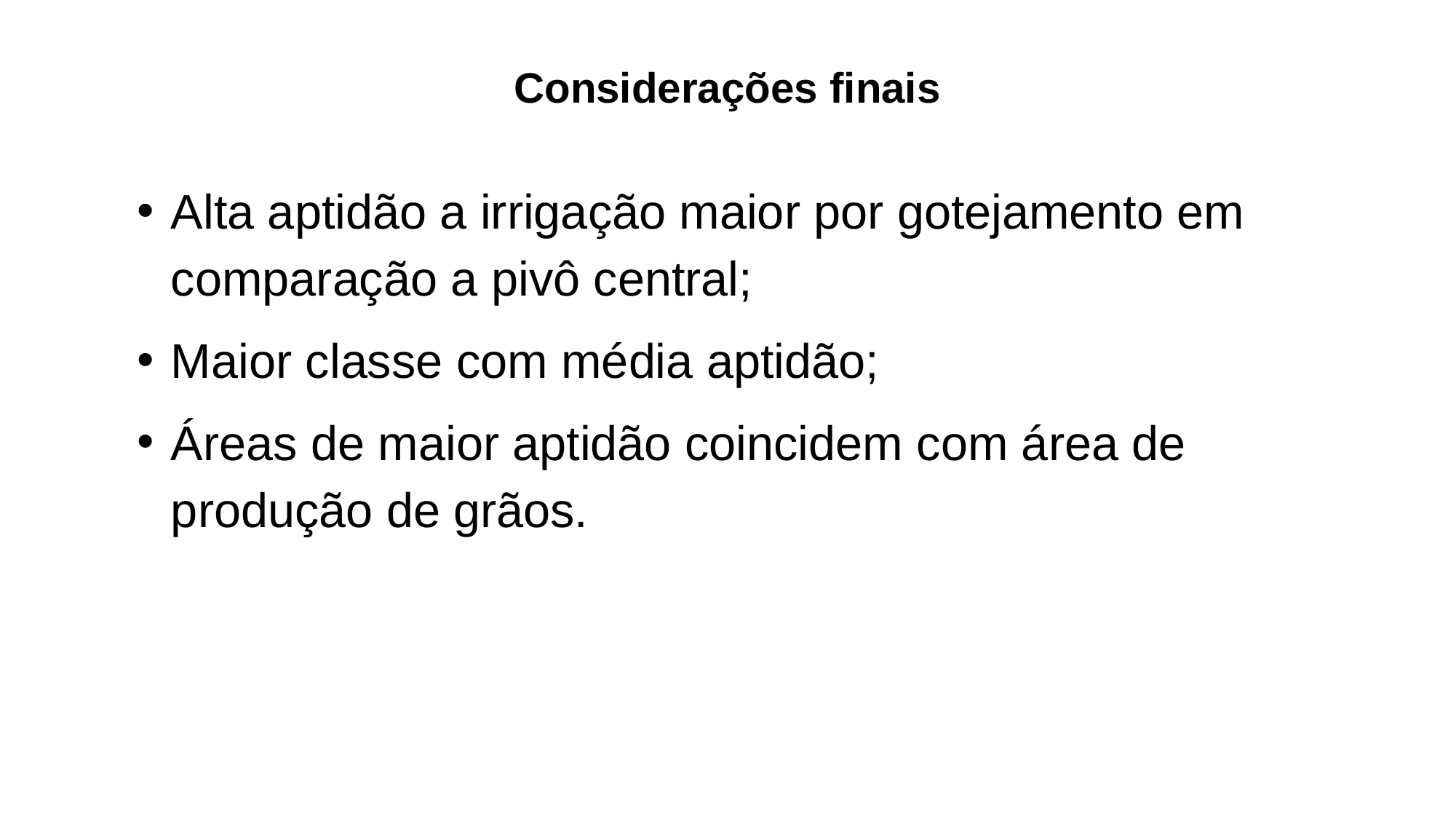

Considerações finais
Alta aptidão a irrigação maior por gotejamento em comparação a pivô central;
Maior classe com média aptidão;
Áreas de maior aptidão coincidem com área de produção de grãos.